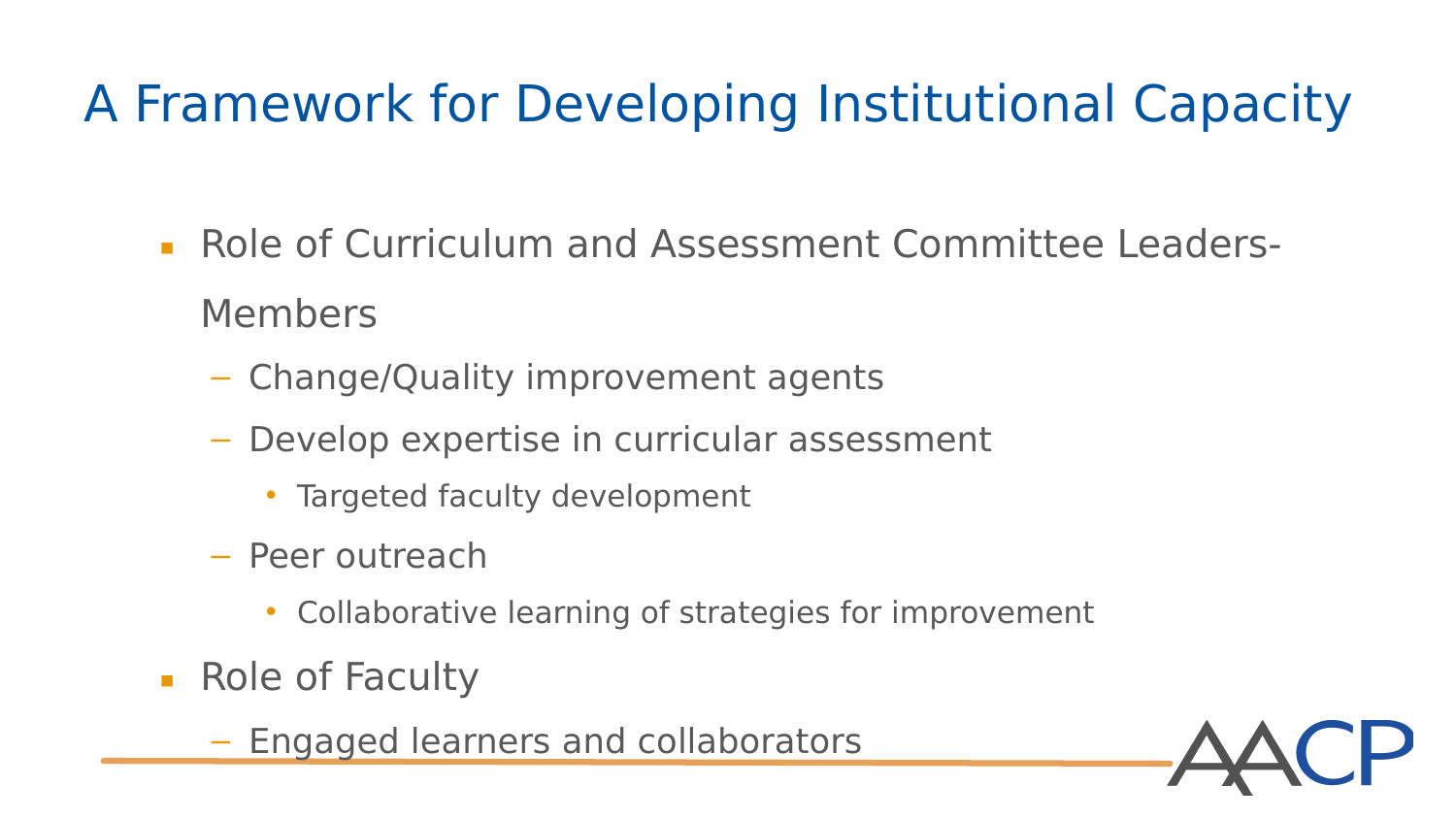

# A Framework for Developing Institutional Capacity
Role of Curriculum and Assessment Committee Leaders-Members
Change/Quality improvement agents
Develop expertise in curricular assessment
Targeted faculty development
Peer outreach
Collaborative learning of strategies for improvement
Role of Faculty
Engaged learners and collaborators